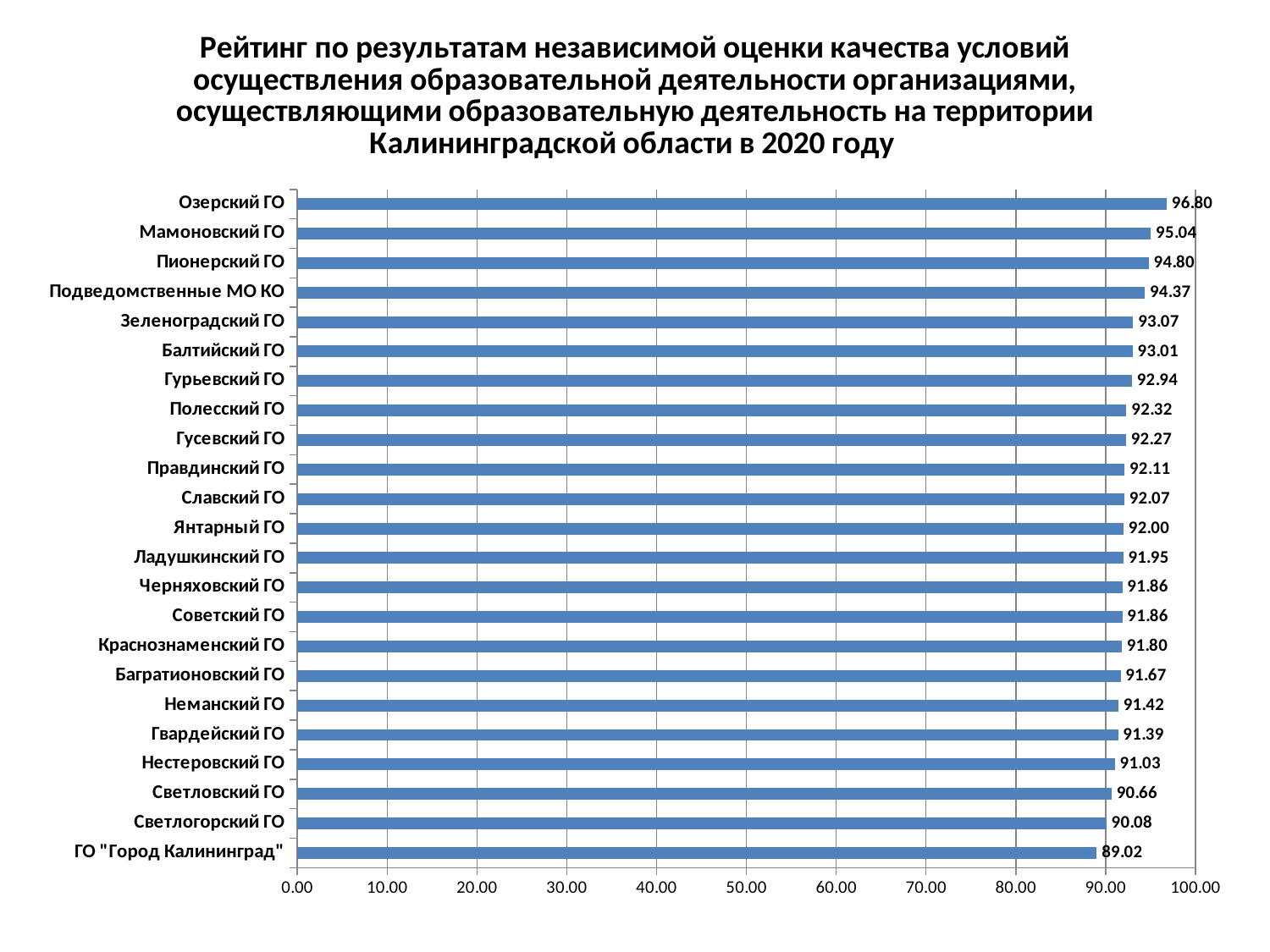

### Chart: Рейтинг по результатам независимой оценки качества условий осуществления образовательной деятельности организациями, осуществляющими образовательную деятельность на территории Калининградской области в 2020 году

| Category |  |
|---|---|
| ГО "Город Калининград" | 89.02 |
| Светлогорский ГО | 90.08 |
| Светловский ГО | 90.66 |
| Нестеровский ГО | 91.03 |
| Гвардейский ГО | 91.39 |
| Неманский ГО | 91.42 |
| Багратионовский ГО | 91.66999999999999 |
| Краснознаменский ГО | 91.8 |
| Советский ГО | 91.86 |
| Черняховский ГО | 91.86 |
| Ладушкинский ГО | 91.95 |
| Янтарный ГО | 92.0 |
| Славский ГО | 92.07 |
| Правдинский ГО | 92.11 |
| Гусевский ГО | 92.27 |
| Полесский ГО | 92.32 |
| Гурьевский ГО | 92.94000000000001 |
| Балтийский ГО | 93.01 |
| Зеленоградский ГО | 93.07 |
| Подведомственные МО КО | 94.36999999999999 |
| Пионерский ГО | 94.8 |
| Мамоновский ГО | 95.04 |
| Озерский ГО | 96.8 |